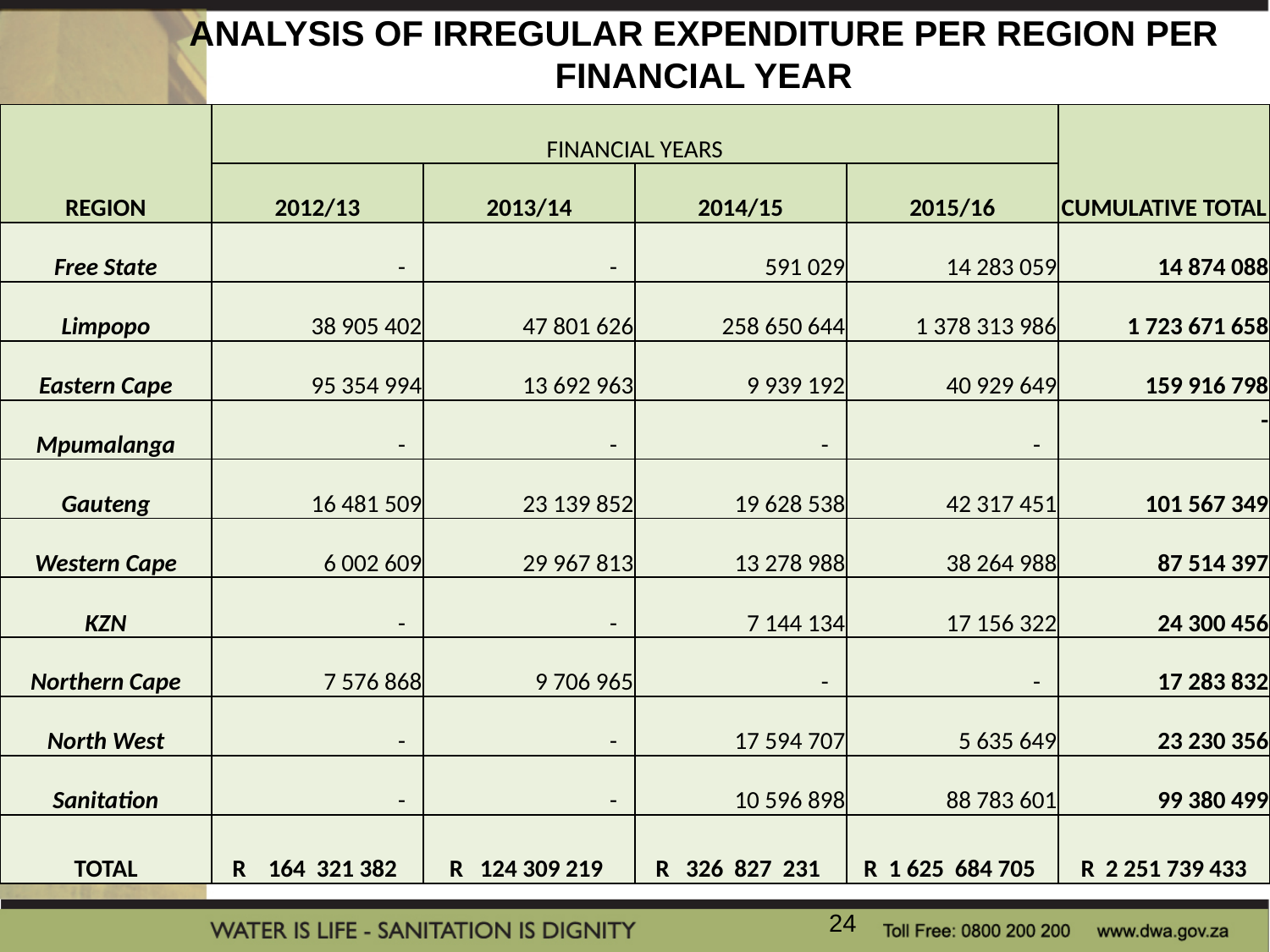

# ANALYSIS OF IRREGULAR EXPENDITURE PER REGION PER FINANCIAL YEAR
| REGION | FINANCIAL YEARS |  |  |  | CUMULATIVE TOTAL |
| --- | --- | --- | --- | --- | --- |
|  | 2012/13 | 2013/14 | 2014/15 | 2015/16 |  |
| Free State | - | - | 591 029 | 14 283 059 | 14 874 088 |
| Limpopo | 38 905 402 | 47 801 626 | 258 650 644 | 1 378 313 986 | 1 723 671 658 |
| Eastern Cape | 95 354 994 | 13 692 963 | 9 939 192 | 40 929 649 | 159 916 798 |
| Mpumalanga | - | - | - | - | - |
| Gauteng | 16 481 509 | 23 139 852 | 19 628 538 | 42 317 451 | 101 567 349 |
| Western Cape | 6 002 609 | 29 967 813 | 13 278 988 | 38 264 988 | 87 514 397 |
| KZN | - | - | 7 144 134 | 17 156 322 | 24 300 456 |
| Northern Cape | 7 576 868 | 9 706 965 | - | - | 17 283 832 |
| North West | - | - | 17 594 707 | 5 635 649 | 23 230 356 |
| Sanitation | - | - | 10 596 898 | 88 783 601 | 99 380 499 |
| TOTAL | R 164 321 382 | R 124 309 219 | R 326 827 231 | R 1 625 684 705 | R 2 251 739 433 |
24